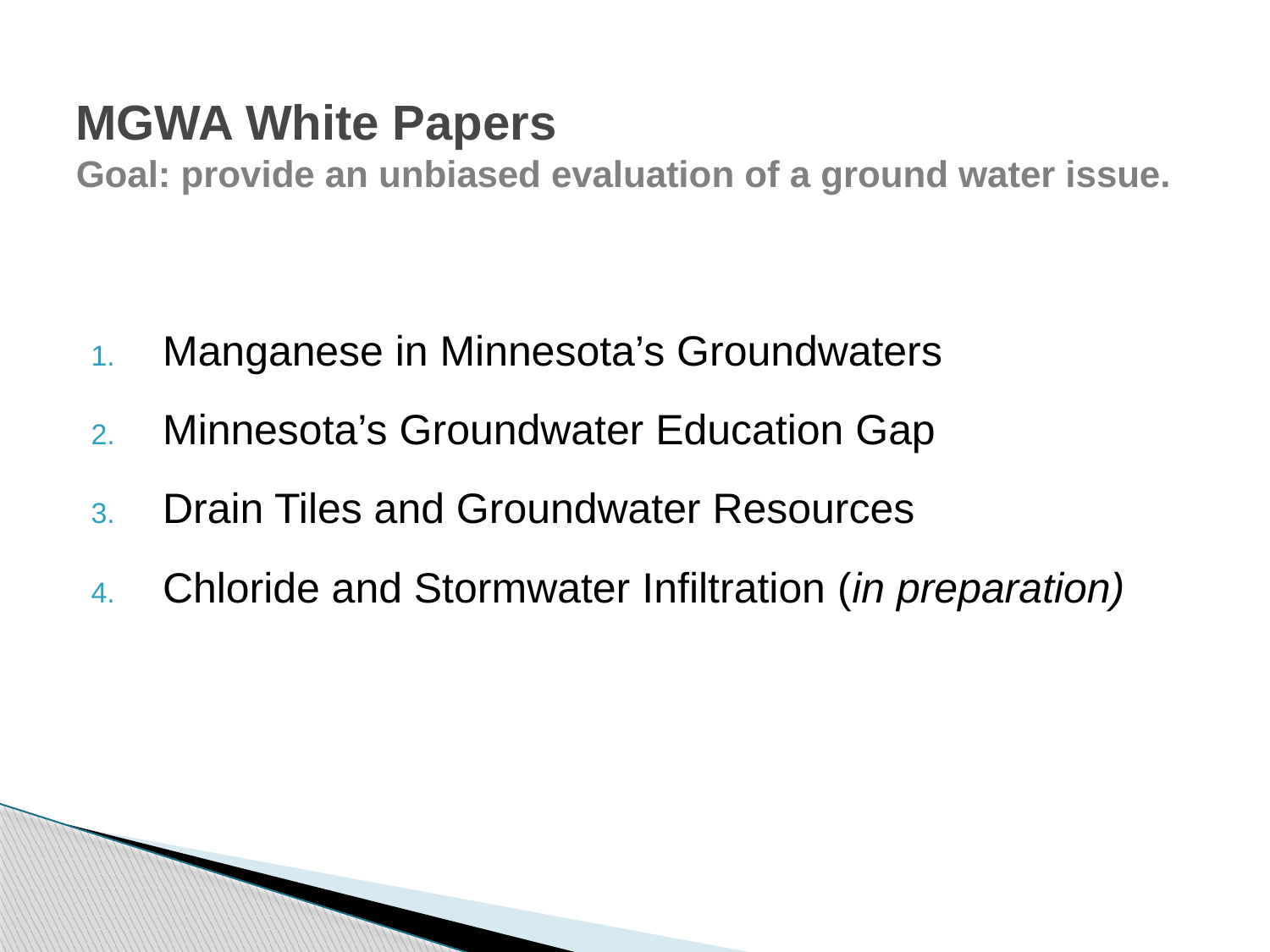

# MGWA White Papers Goal: provide an unbiased evaluation of a ground water issue.
Manganese in Minnesota’s Groundwaters
Minnesota’s Groundwater Education Gap
Drain Tiles and Groundwater Resources
Chloride and Stormwater Infiltration (in preparation)